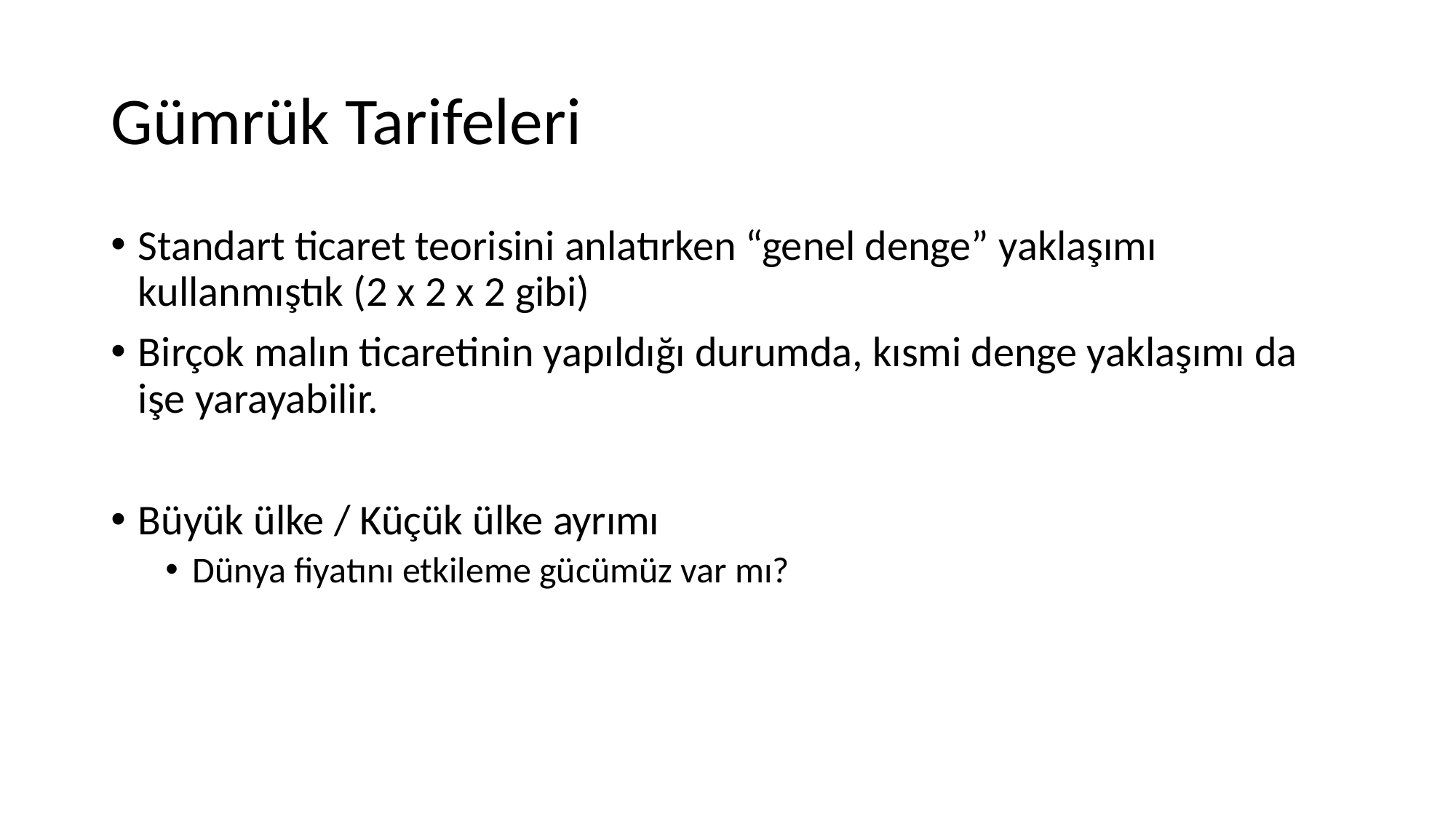

# Gümrük Tarifeleri
Standart ticaret teorisini anlatırken “genel denge” yaklaşımı kullanmıştık (2 x 2 x 2 gibi)
Birçok malın ticaretinin yapıldığı durumda, kısmi denge yaklaşımı da işe yarayabilir.

Büyük ülke / Küçük ülke ayrımı
Dünya fiyatını etkileme gücümüz var mı?